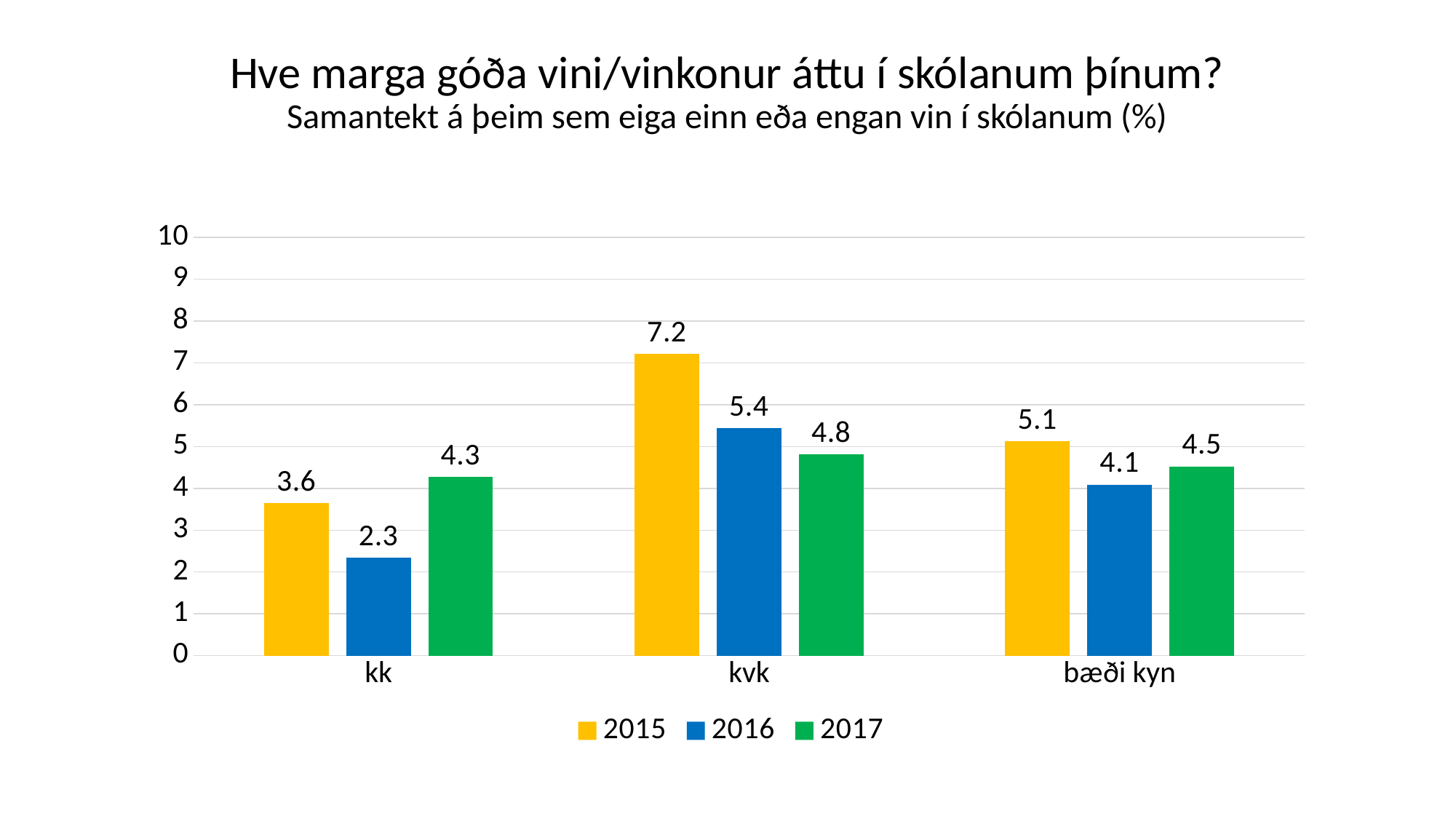

# Hve marga góða vini/vinkonur áttu í skólanum þínum? Samantekt á þeim sem eiga einn eða engan vin í skólanum (%)

### Chart

| Category | 2015 | 2016 | 2017 |
|---|---|---|---|
| kk | 3.64963503649635 | 2.34375 | 4.273504273504273 |
| kvk | 7.216494845360824 | 5.43478260869565 | 4.807692307692308 |
| bæði kyn | 5.128205128205128 | 4.09090909090909 | 4.524886877828054 |